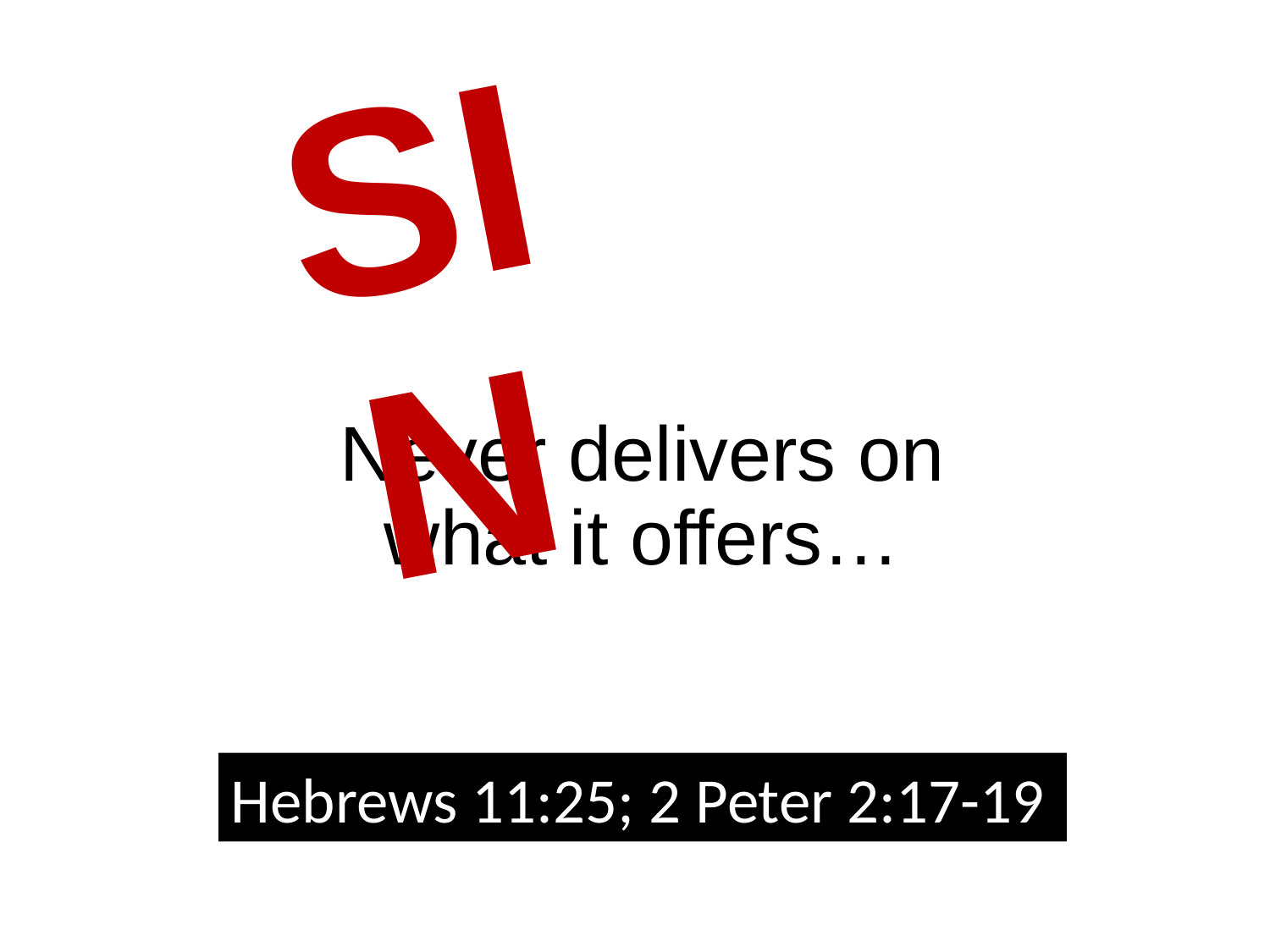

SIN
# Never delivers on what it offers…
Hebrews 11:25; 2 Peter 2:17-19